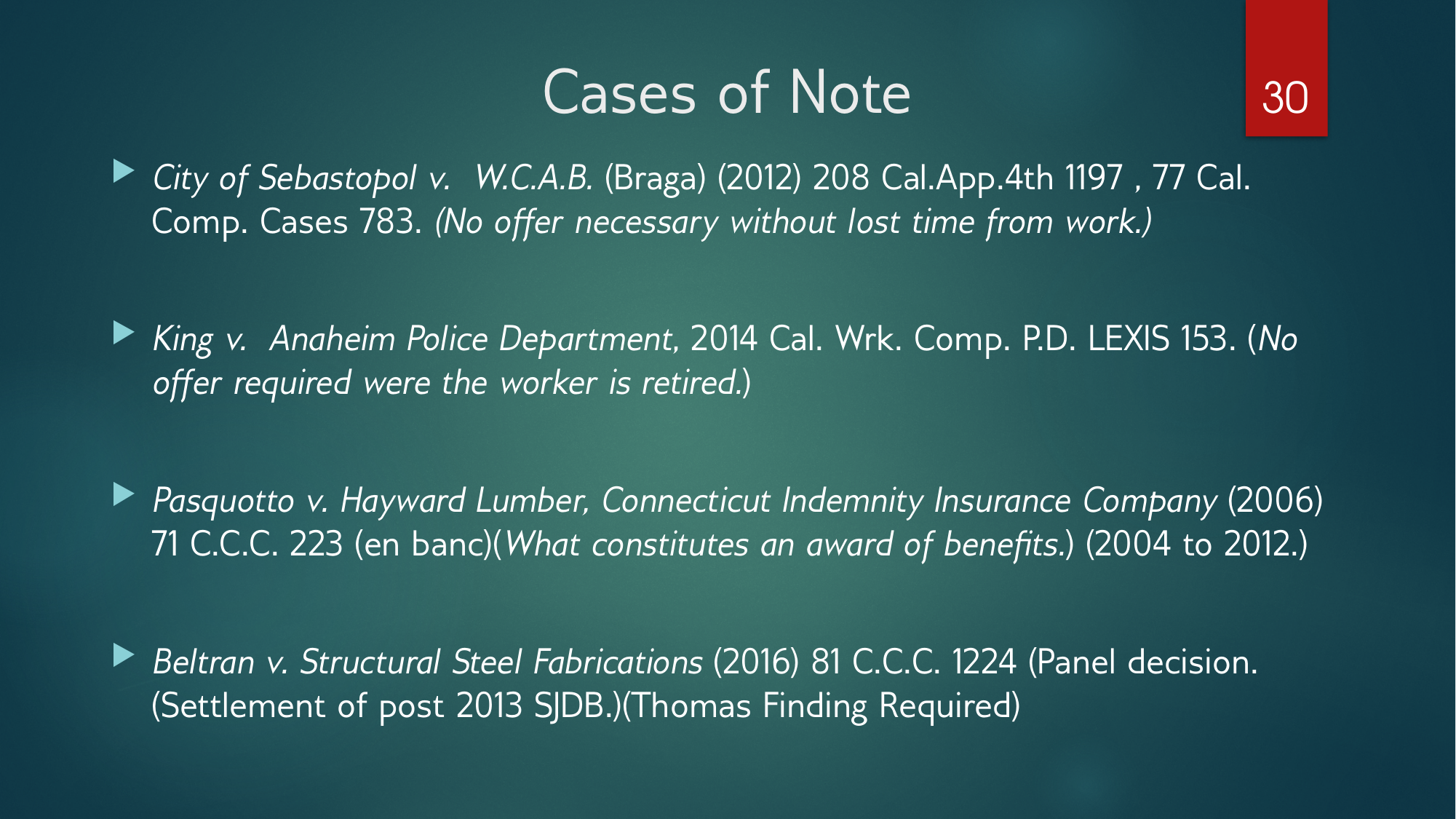

30
# Cases of Note
City of Sebastopol v.  W.C.A.B. (Braga) (2012) 208 Cal.App.4th 1197 , 77 Cal. Comp. Cases 783. (No offer necessary without lost time from work.)

King v.  Anaheim Police Department, 2014 Cal. Wrk. Comp. P.D. LEXIS 153. (No offer required were the worker is retired.)

Pasquotto v. Hayward Lumber, Connecticut Indemnity Insurance Company (2006) 71 C.C.C. 223 (en banc)(What constitutes an award of benefits.) (2004 to 2012.)

Beltran v. Structural Steel Fabrications (2016) 81 C.C.C. 1224 (Panel decision. (Settlement of post 2013 SJDB.)(Thomas Finding Required)